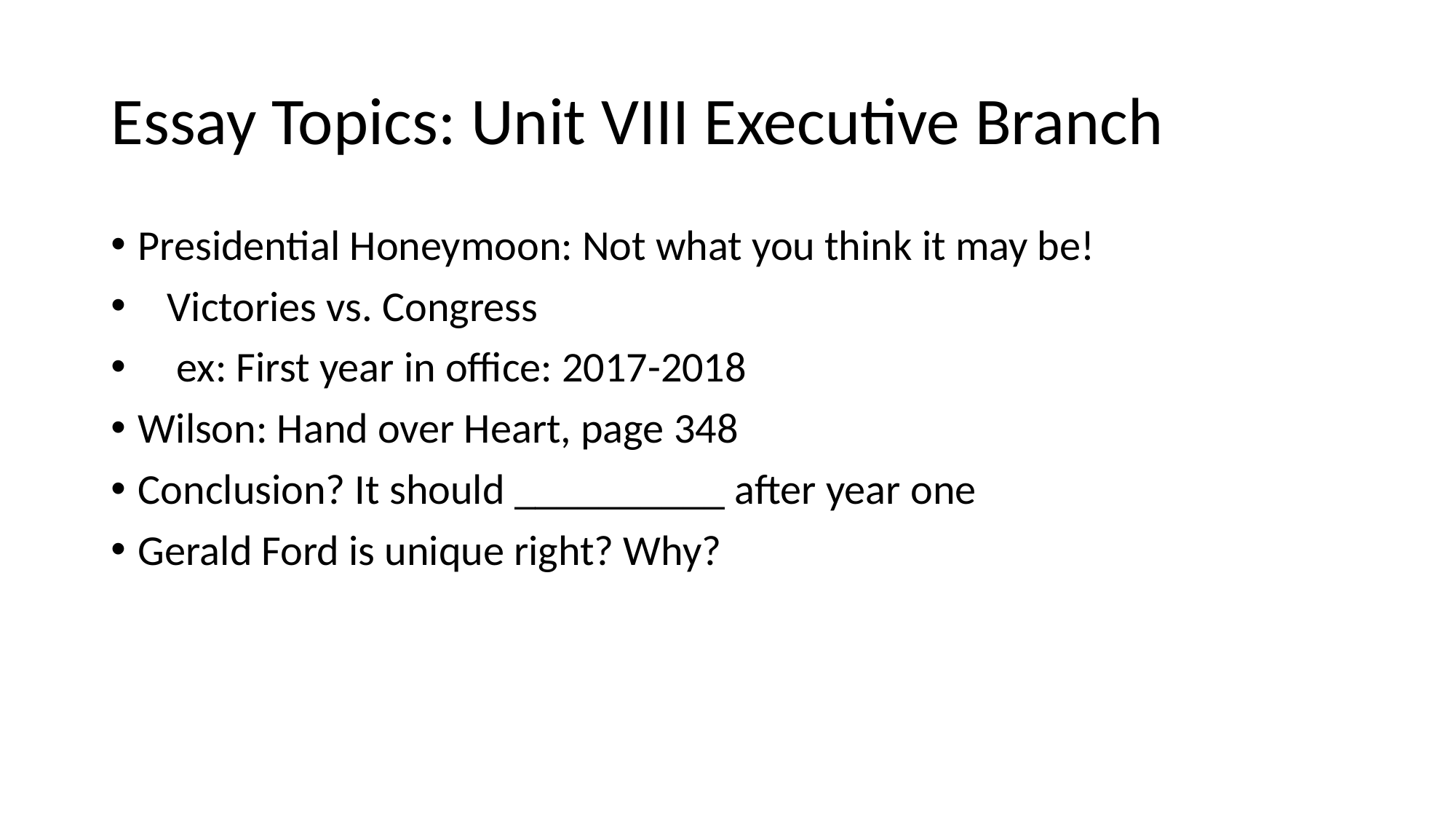

# Essay Topics: Unit VIII Executive Branch
Presidential Honeymoon: Not what you think it may be!
   Victories vs. Congress
    ex: First year in office: 2017-2018
Wilson: Hand over Heart, page 348
Conclusion? It should __________ after year one
Gerald Ford is unique right? Why?